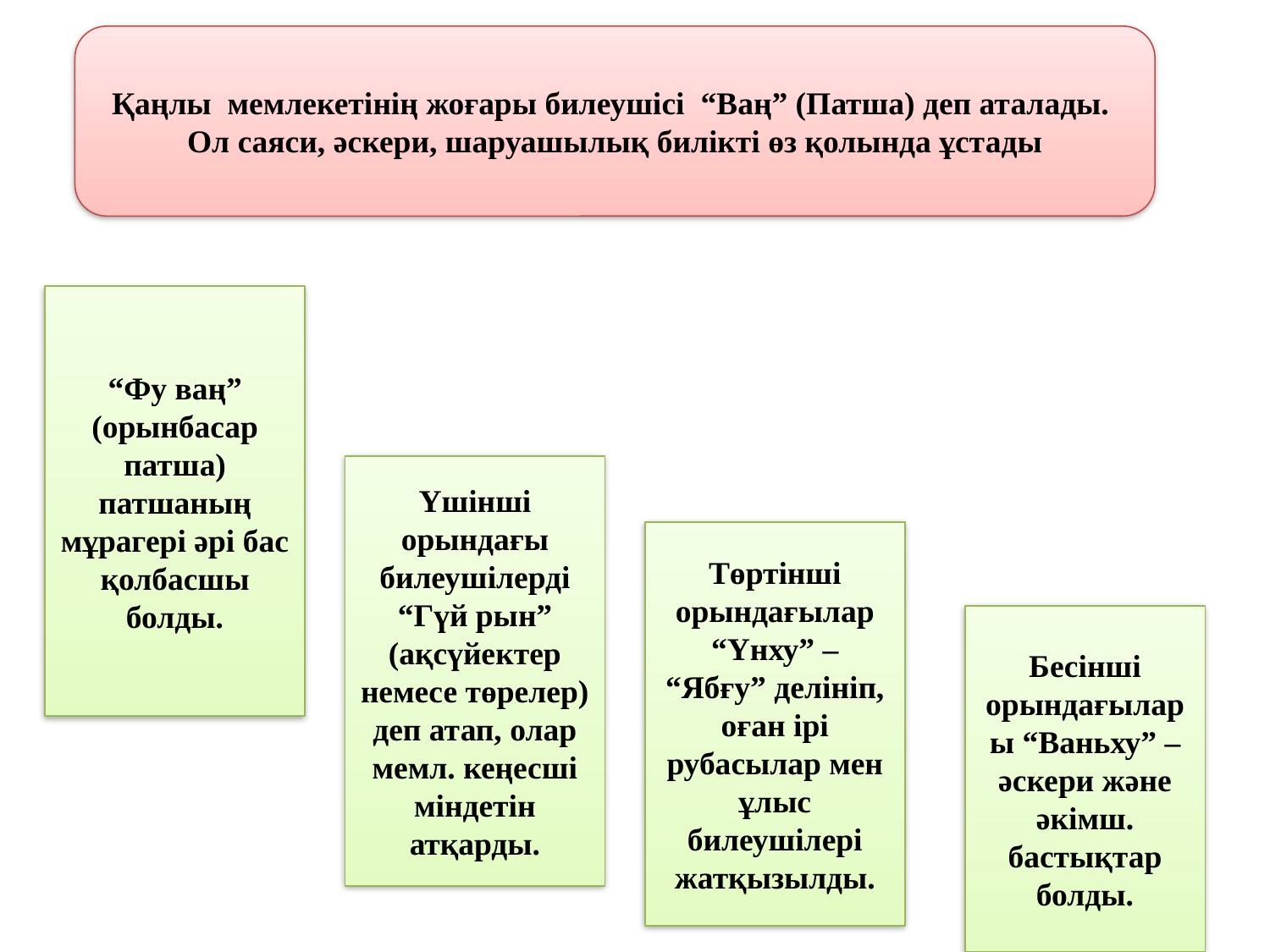

Қаңлы  мемлекетінің жоғары билеушісі  “Ваң” (Патша) деп аталады.
Ол саяси, әскери, шаруашылық билікті өз қолында ұстады
“Фу ваң” (орынбасар патша) патшаның мұрагері әрі бас қолбасшы болды.
Үшінші орындағы билеушілерді “Гүй рын” (ақсүйектер немесе төрелер) деп атап, олар мемл. кеңесші міндетін атқарды.
Төртінші орындағылар “Үнху” – “Ябғу” делініп, оған ірі рубасылар мен ұлыс билеушілері жатқызылды.
Бесінші орындағылары “Ваньху” – әскери және әкімш. бастықтар болды.